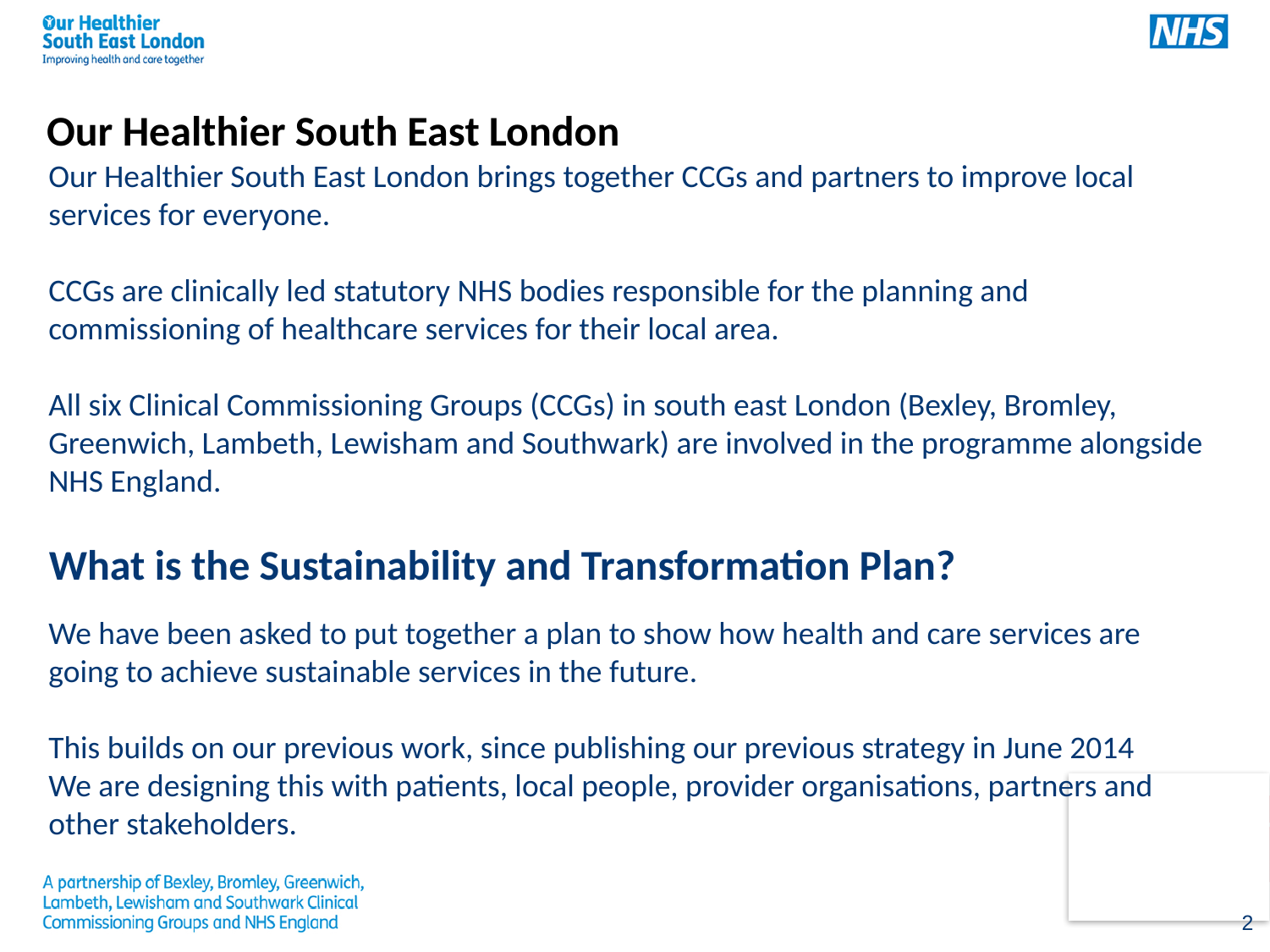

# Our Healthier South East London
Our Healthier South East London brings together CCGs and partners to improve local services for everyone.

CCGs are clinically led statutory NHS bodies responsible for the planning and commissioning of healthcare services for their local area.

All six Clinical Commissioning Groups (CCGs) in south east London (Bexley, Bromley, Greenwich, Lambeth, Lewisham and Southwark) are involved in the programme alongside NHS England.

We have been asked to put together a plan to show how health and care services are going to achieve sustainable services in the future.

This builds on our previous work, since publishing our previous strategy in June 2014
We are designing this with patients, local people, provider organisations, partners and other stakeholders.

What is the Sustainability and Transformation Plan?